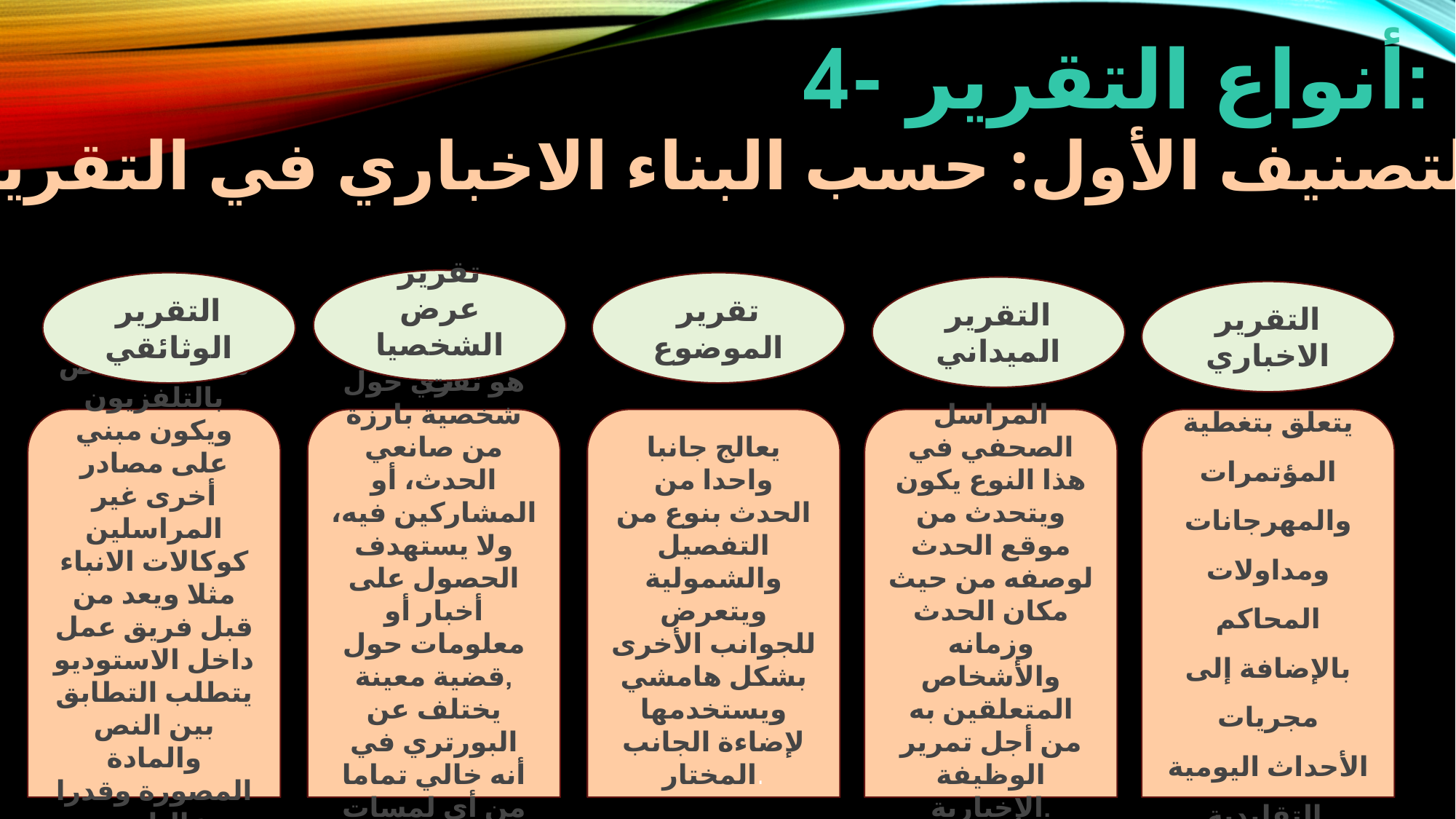

4- أنواع التقرير:
التصنيف الأول: حسب البناء الاخباري في التقرير
تقرير عرض الشخصيات
التقرير الوثائقي
تقرير الموضوع
التقرير الميداني
التقرير الاخباري
هذا النوع خاص بالتلفزيون ويكون مبني على مصادر أخرى غير المراسلين كوكالات الانباء مثلا ويعد من قبل فريق عمل داخل الاستوديو
يتطلب التطابق بين النص والمادة المصورة وقدرا عاليا من المهنية,
هو تقري حول شخصية بارزة من صانعي الحدث، أو المشاركين فيه، ولا يستهدف الحصول على أخبار أو معلومات حول قضية معينة,
يختلف عن البورتري في أنه خالي تماما من أي لمسات ذاتية.
يعالج جانبا واحدا من الحدث بنوع من التفصيل والشمولية ويتعرض للجوانب الأخرى بشكل هامشي ويستخدمها لإضاءة الجانب المختار.
المراسل الصحفي في هذا النوع يكون ويتحدث من موقع الحدث لوصفه من حيث مكان الحدث وزمانه والأشخاص المتعلقين به من أجل تمرير الوظيفة الإخبارية.
يتعلق بتغطية المؤتمرات والمهرجانات ومداولات المحاكم بالإضافة إلى مجريات الأحداث اليومية التقليدية